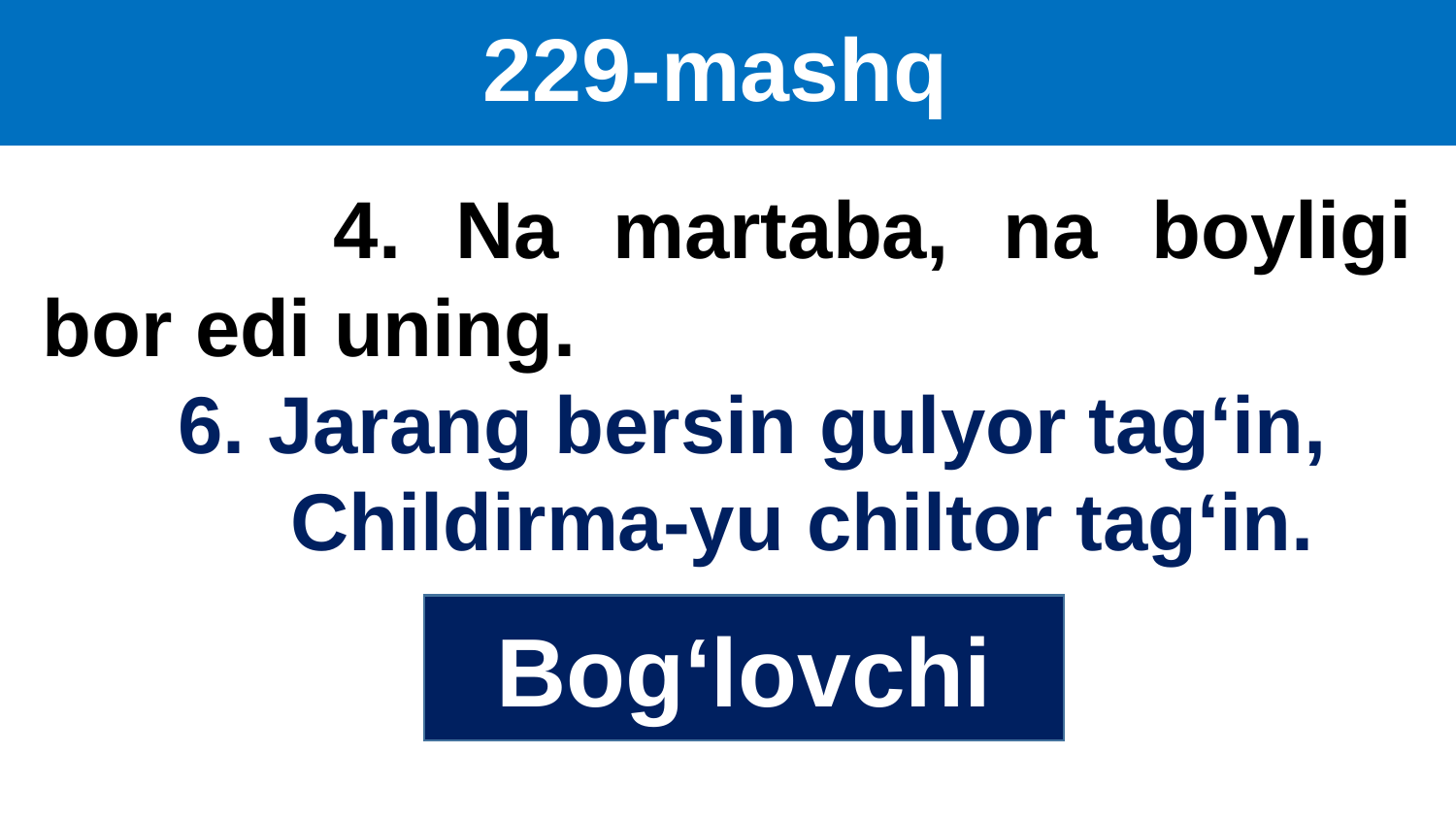

# 229-mashq
		4. Na martaba, na boyligi bor edi uning.
      6. Jarang bersin gulyor tag‘in,
           Childirma-yu chiltor tag‘in.

Bog‘lovchi